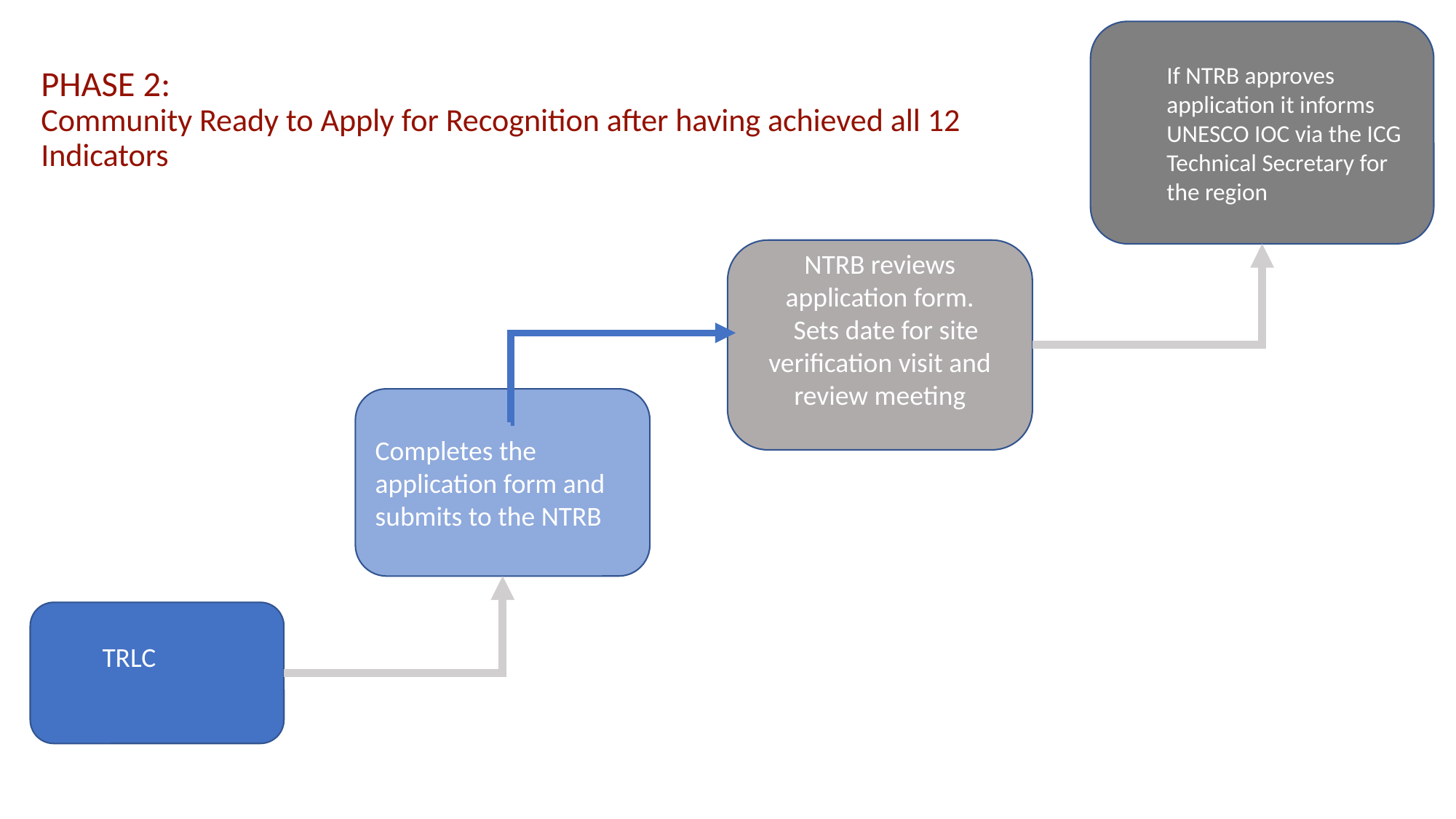

If NTRB approves application it informs UNESCO IOC via the ICG Technical Secretary for the region
# PHASE 2: Community Ready to Apply for Recognition after having achieved all 12 Indicators
NTRB reviews application form.
  Sets date for site verification visit and review meeting

Completes the application form and submits to the NTRB
TRLC